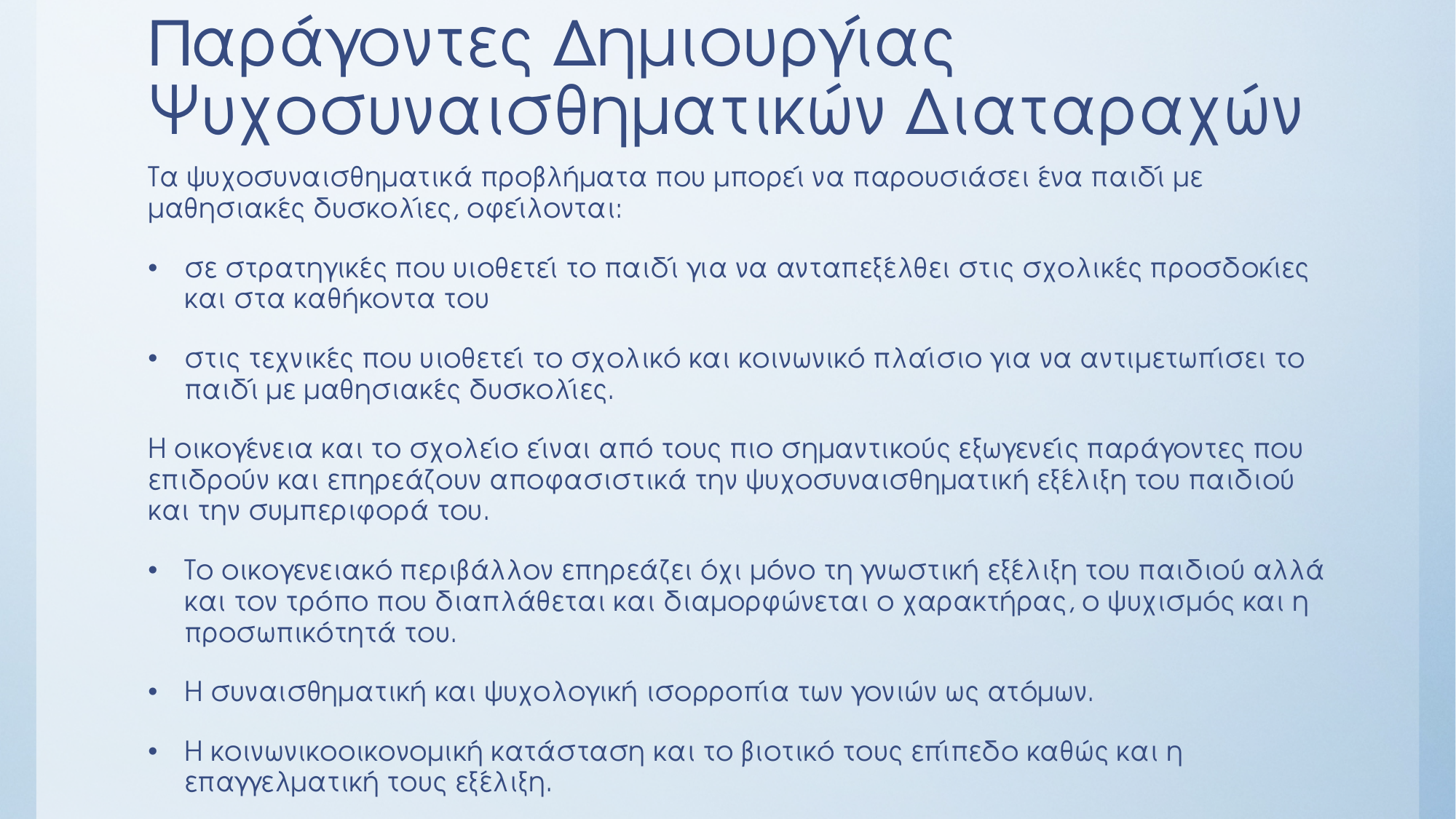

# Παράγοντες Δημιουργίας Ψυχοσυναισθηματικών Διαταραχών
Τα ψυχοσυναισθηματικά προβλήματα που μπορεί να παρουσιάσει ένα παιδί με μαθησιακές δυσκολίες, οφείλονται:
σε στρατηγικές που υιοθετεί το παιδί για να ανταπεξέλθει στις σχολικές προσδοκίες και στα καθήκοντα του
στις τεχνικές που υιοθετεί το σχολικό και κοινωνικό πλαίσιο για να αντιμετωπίσει το παιδί με μαθησιακές δυσκολίες.
Η οικογένεια και το σχολείο είναι από τους πιο σημαντικούς εξωγενείς παράγοντες που επιδρούν και επηρεάζουν αποφασιστικά την ψυχοσυναισθηματική εξέλιξη του παιδιού και την συμπεριφορά του.
Το οικογενειακό περιβάλλον επηρεάζει όχι μόνο τη γνωστική εξέλιξη του παιδιού αλλά και τον τρόπο που διαπλάθεται και διαμορφώνεται ο χαρακτήρας, ο ψυχισμός και η προσωπικότητά του.
Η συναισθηματική και ψυχολογική ισορροπία των γονιών ως ατόμων.
Η κοινωνικοοικονομική κατάσταση και το βιοτικό τους επίπεδο καθώς και η επαγγελματική τους εξέλιξη.
Οι αγχωτικοί τρόποι διαβίωσης. (Ο αγχωτικός παράγοντας της μόρφωσης των παιδιών στην Ελλάδα